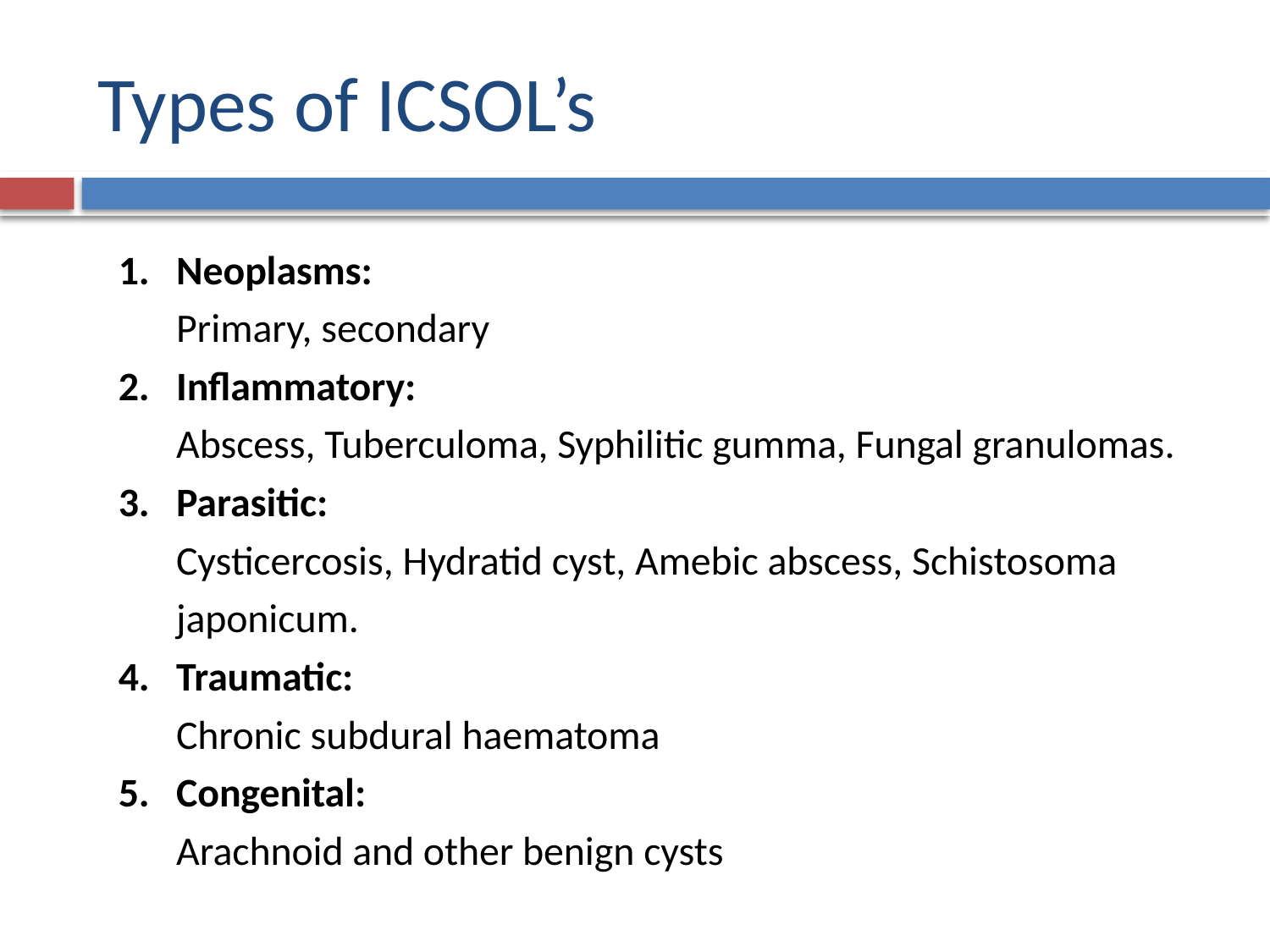

# Types of ICSOL’s
Neoplasms:
	Primary, secondary
Inflammatory:
	Abscess, Tuberculoma, Syphilitic gumma, Fungal granulomas.
Parasitic:
	Cysticercosis, Hydratid cyst, Amebic abscess, Schistosoma japonicum.
Traumatic:
	Chronic subdural haematoma
Congenital:
	Arachnoid and other benign cysts